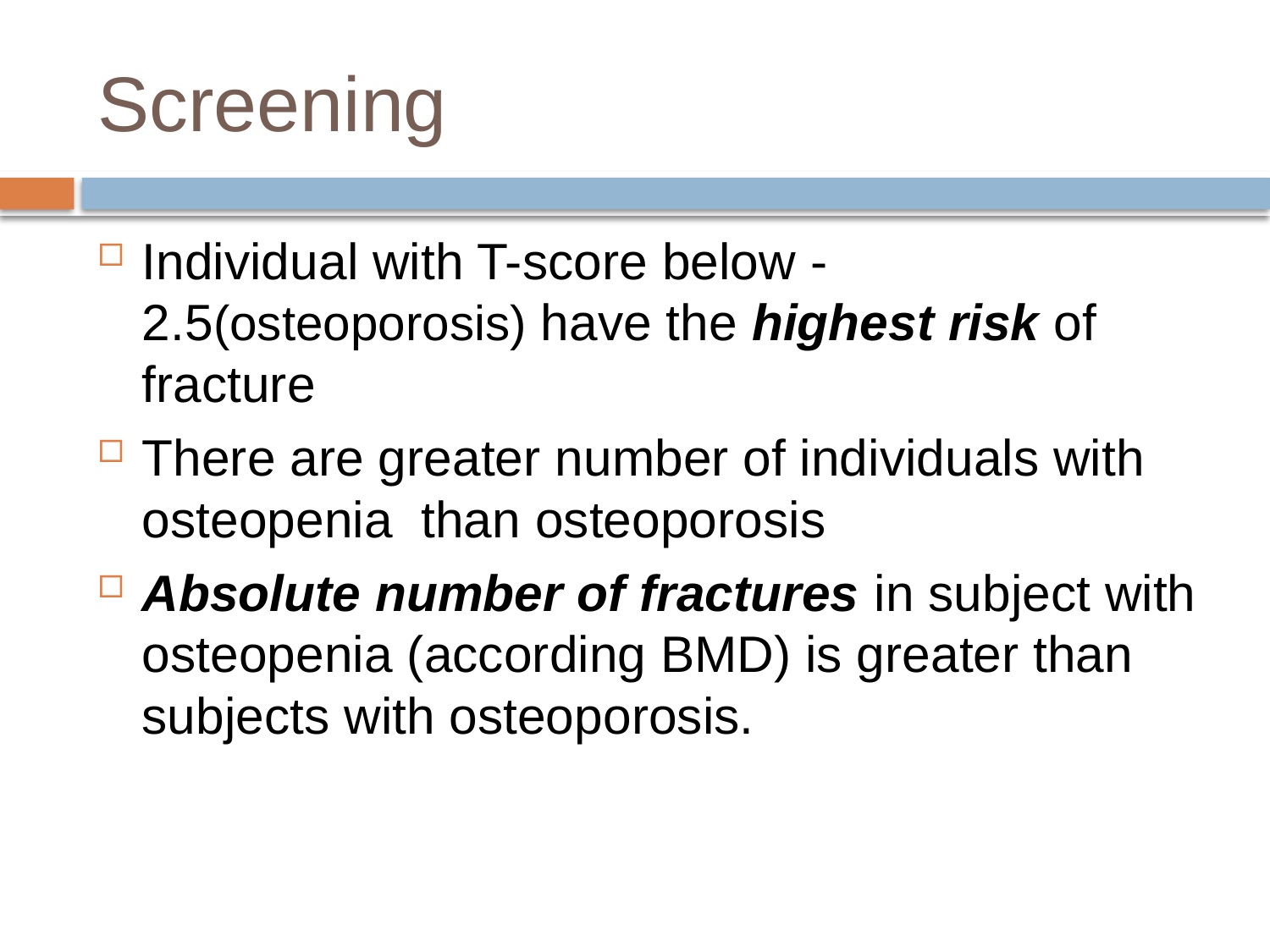

# Screening
Individual with T-score below -2.5(osteoporosis) have the highest risk of fracture
There are greater number of individuals with osteopenia  than osteoporosis
Absolute number of fractures in subject with osteopenia (according BMD) is greater than subjects with osteoporosis.